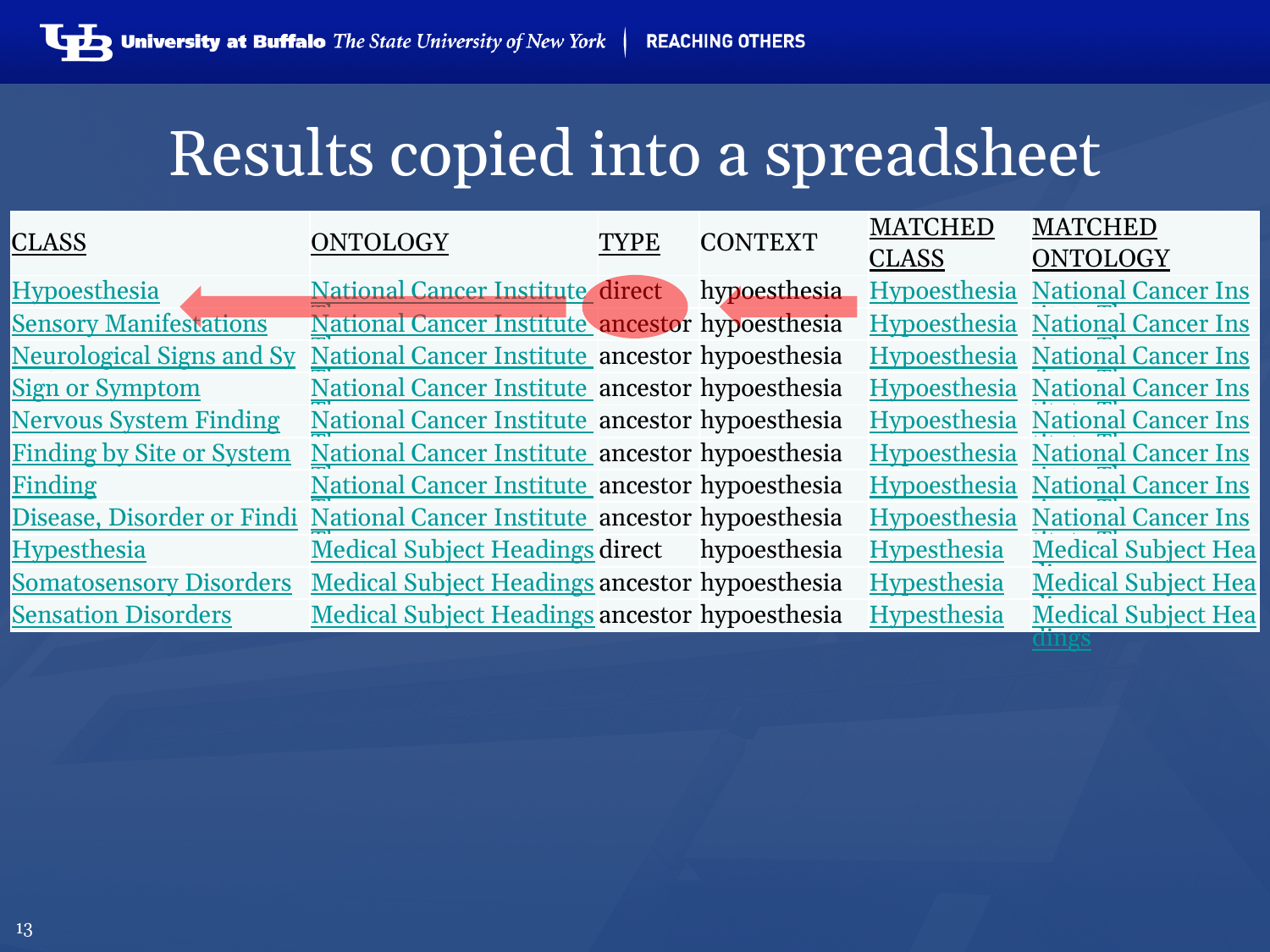

# Results copied into a spreadsheet
| CLASS | ONTOLOGY | TYPE | CONTEXT | MATCHED CLASS | MATCHED ONTOLOGY |
| --- | --- | --- | --- | --- | --- |
| Hypoesthesia | National Cancer Institute Thesaurus | direct | hypoesthesia | Hypoesthesia | National Cancer Institute Thesaurus |
| Sensory Manifestations | National Cancer Institute Thesaurus | ancestor | hypoesthesia | Hypoesthesia | National Cancer Institute Thesaurus |
| Neurological Signs and Symptoms | National Cancer Institute Thesaurus | ancestor | hypoesthesia | Hypoesthesia | National Cancer Institute Thesaurus |
| Sign or Symptom | National Cancer Institute Thesaurus | ancestor | hypoesthesia | Hypoesthesia | National Cancer Institute Thesaurus |
| Nervous System Finding | National Cancer Institute Thesaurus | ancestor | hypoesthesia | Hypoesthesia | National Cancer Institute Thesaurus |
| Finding by Site or System | National Cancer Institute Thesaurus | ancestor | hypoesthesia | Hypoesthesia | National Cancer Institute Thesaurus |
| Finding | National Cancer Institute Thesaurus | ancestor | hypoesthesia | Hypoesthesia | National Cancer Institute Thesaurus |
| Disease, Disorder or Finding | National Cancer Institute Thesaurus | ancestor | hypoesthesia | Hypoesthesia | National Cancer Institute Thesaurus |
| Hypesthesia | Medical Subject Headings | direct | hypoesthesia | Hypesthesia | Medical Subject Headings |
| Somatosensory Disorders | Medical Subject Headings | ancestor | hypoesthesia | Hypesthesia | Medical Subject Headings |
| Sensation Disorders | Medical Subject Headings | ancestor | hypoesthesia | Hypesthesia | Medical Subject Headings |